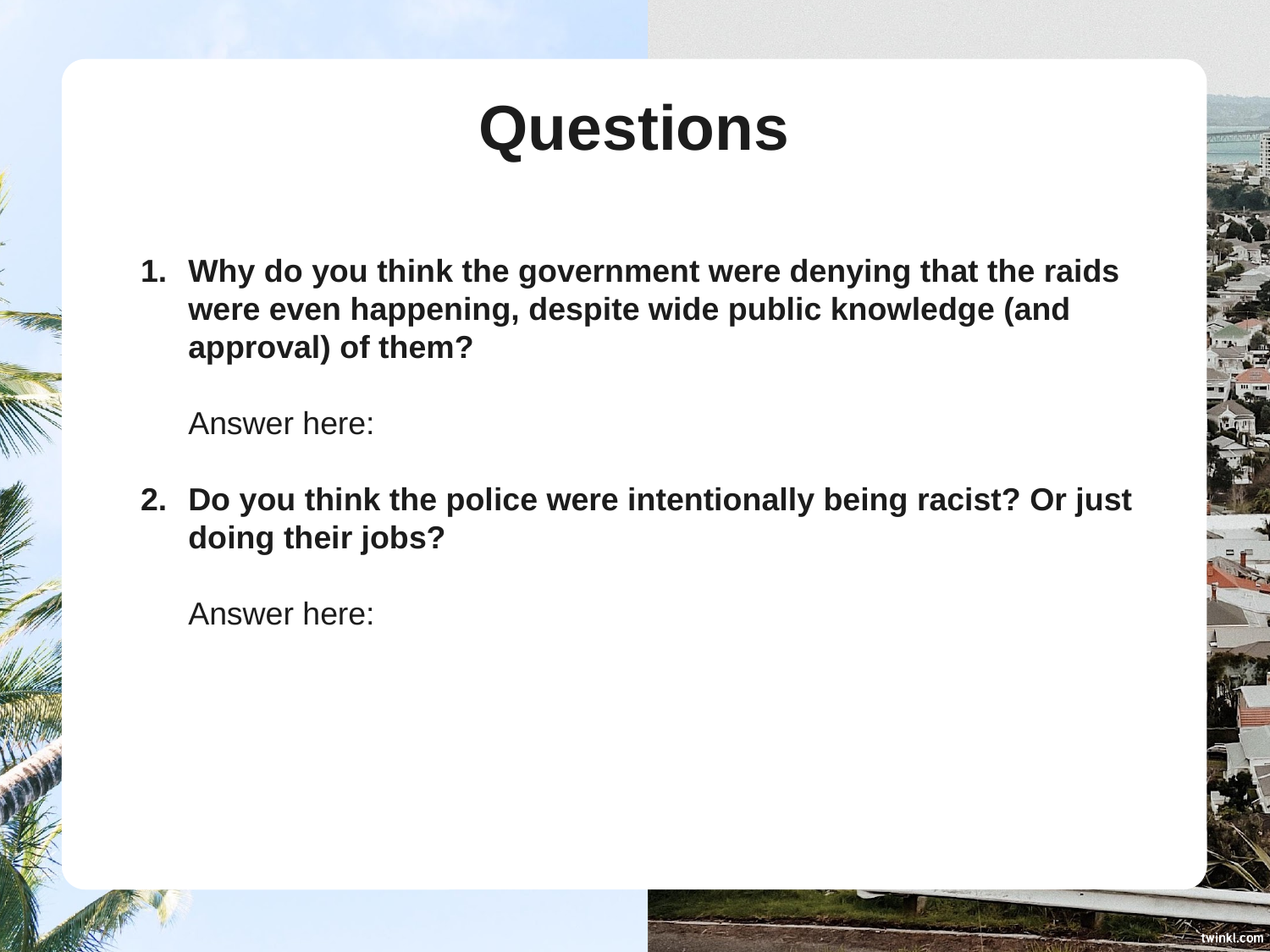

# Questions
Why do you think the government were denying that the raids were even happening, despite wide public knowledge (and approval) of them?
Answer here:
Do you think the police were intentionally being racist? Or just doing their jobs?
Answer here: